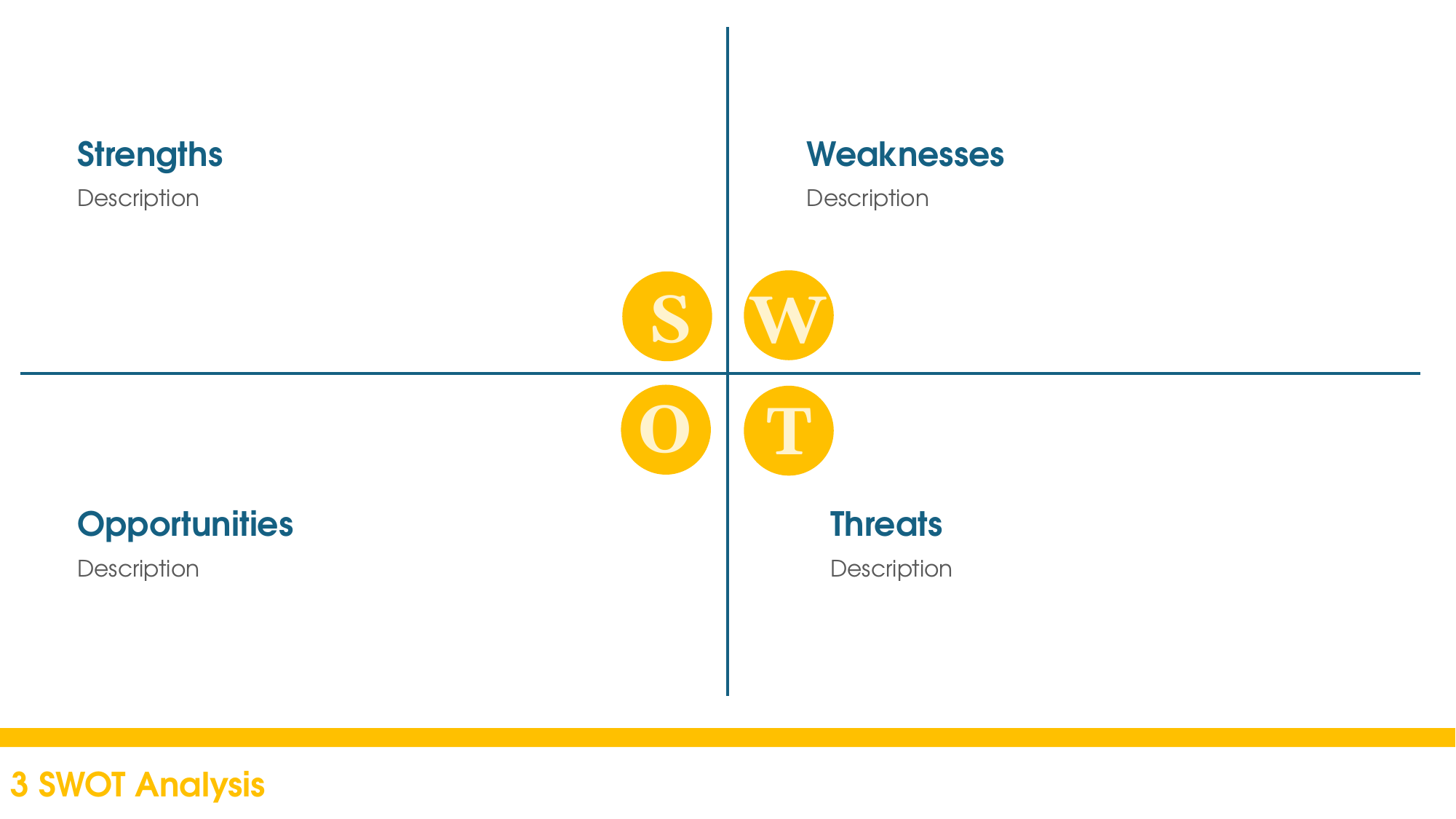

Strengths
Weaknesses
Description
Description
S

W

O
T

Opportunities
Threats
Description
Description

3 SWOT Analysis